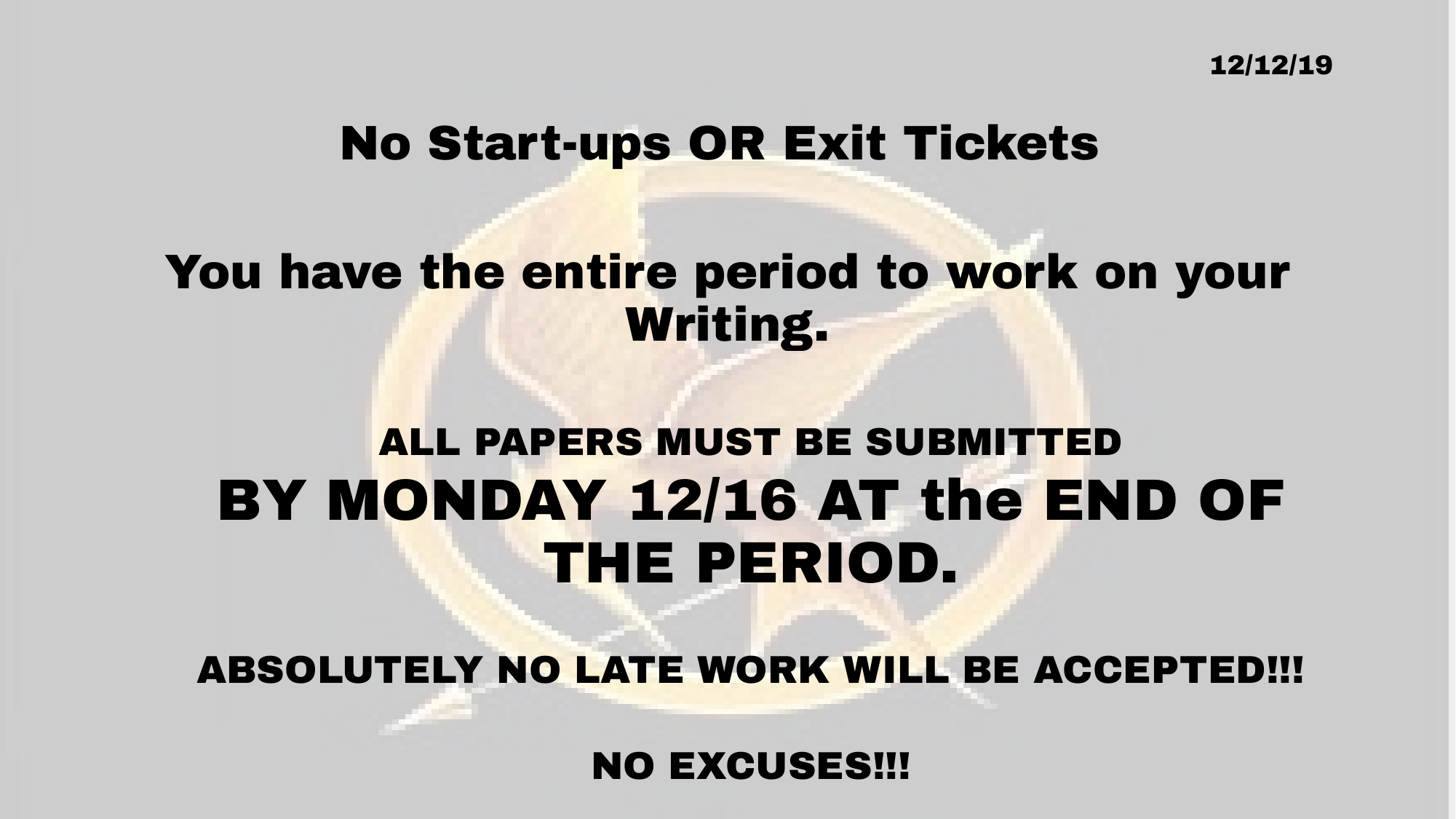

No Start-ups OR Exit Tickets

You have the entire period to work on your Writing.

ALL PAPERS MUST BE SUBMITTED
BY MONDAY 12/16 AT the END OF THE PERIOD.

ABSOLUTELY NO LATE WORK WILL BE ACCEPTED!!!

NO EXCUSES!!!

12/12/19